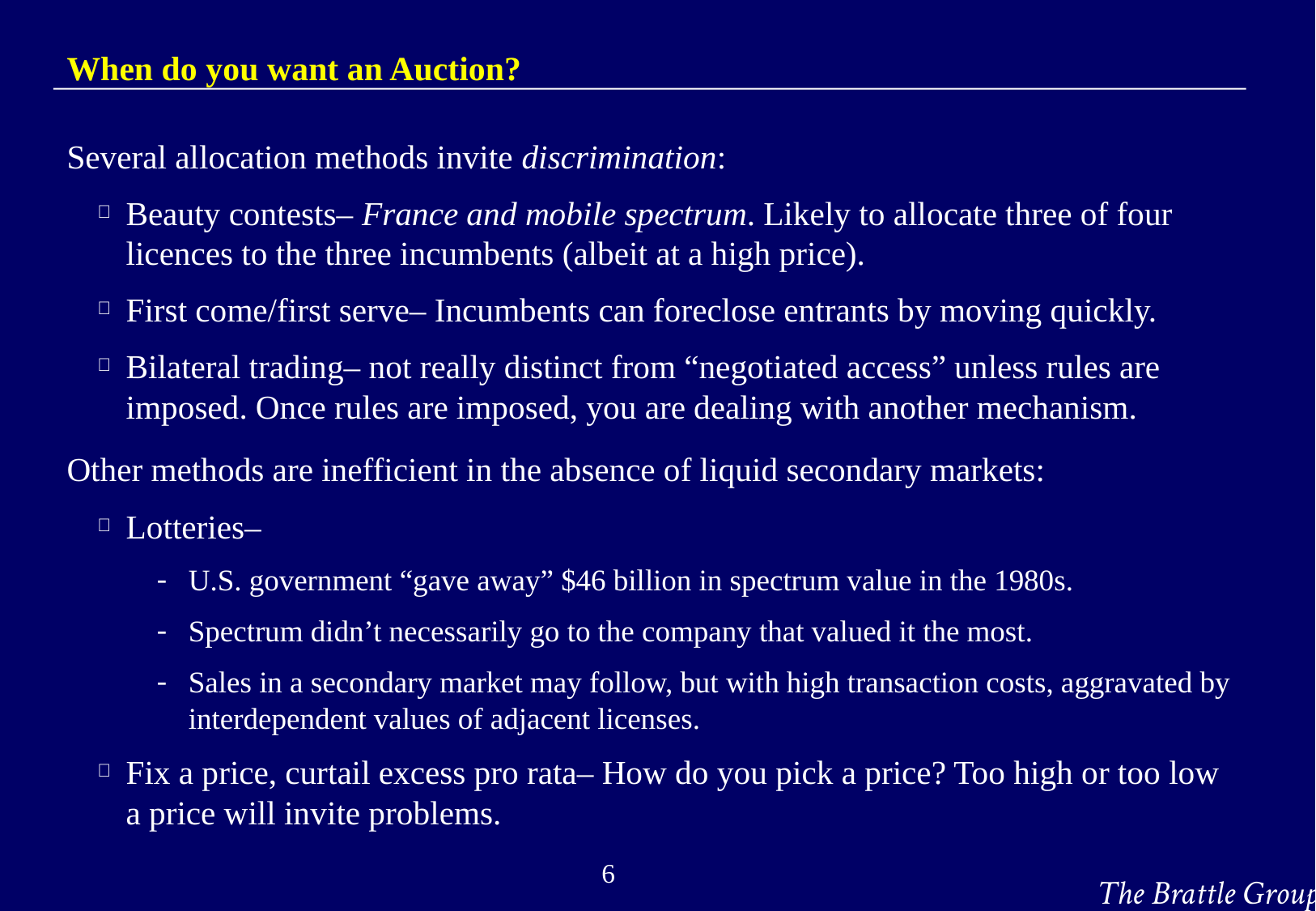

# When do you want an Auction?
Several allocation methods invite discrimination:
Beauty contests– France and mobile spectrum. Likely to allocate three of four licences to the three incumbents (albeit at a high price).
First come/first serve– Incumbents can foreclose entrants by moving quickly.
Bilateral trading– not really distinct from “negotiated access” unless rules are imposed. Once rules are imposed, you are dealing with another mechanism.
Other methods are inefficient in the absence of liquid secondary markets:
Lotteries–
U.S. government “gave away” $46 billion in spectrum value in the 1980s.
Spectrum didn’t necessarily go to the company that valued it the most.
Sales in a secondary market may follow, but with high transaction costs, aggravated by interdependent values of adjacent licenses.
Fix a price, curtail excess pro rata– How do you pick a price? Too high or too low a price will invite problems.